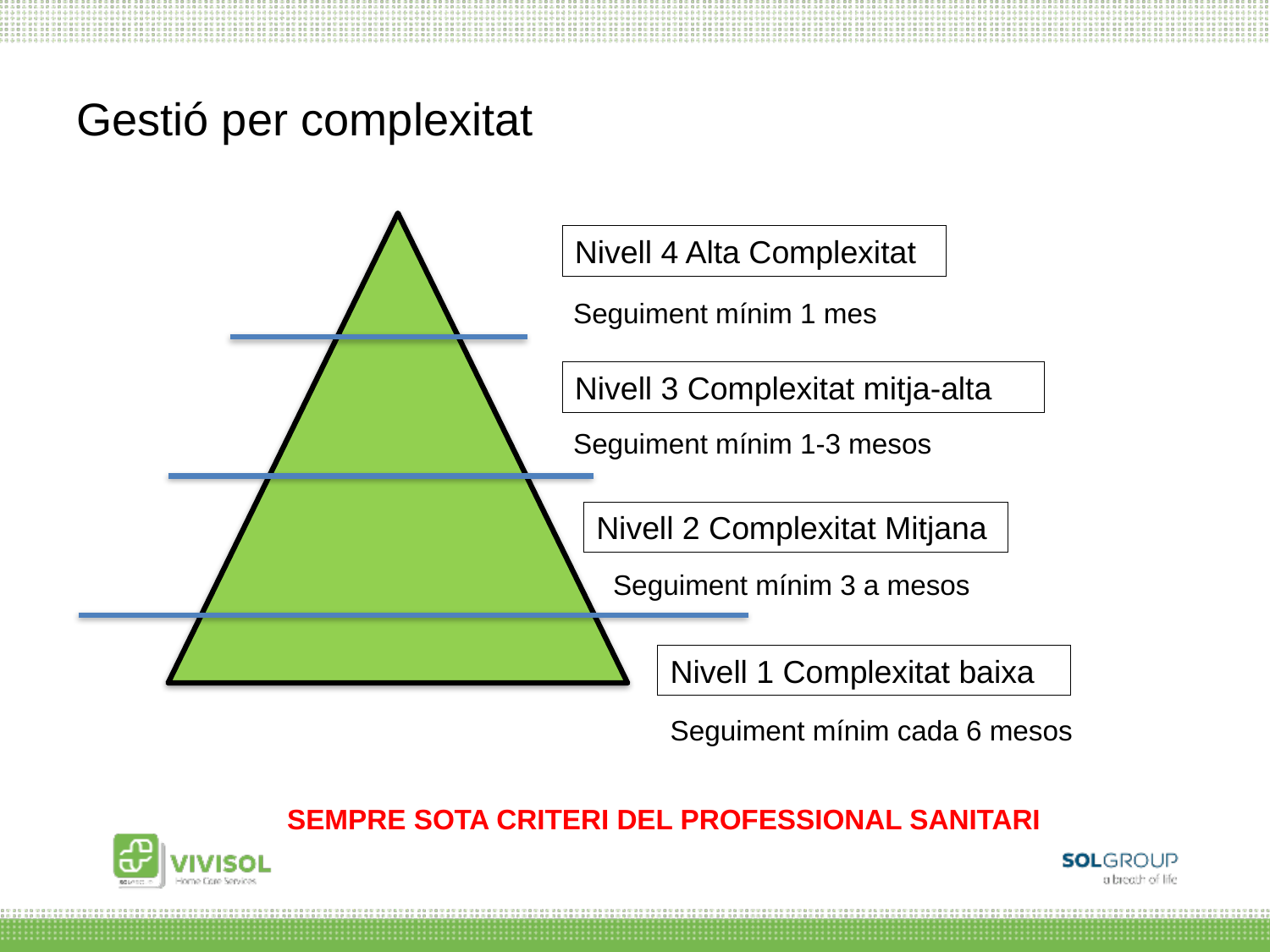

# Gestió per complexitat

Nivell 4 Alta Complexitat
Seguiment mínim 1 mes
Nivell 3 Complexitat mitja-alta
Seguiment mínim 1-3 mesos
Nivell 2 Complexitat Mitjana
Seguiment mínim 3 a mesos
Nivell 1 Complexitat baixa
Seguiment mínim cada 6 mesos
SEMPRE SOTA CRITERI DEL PROFESSIONAL SANITARI